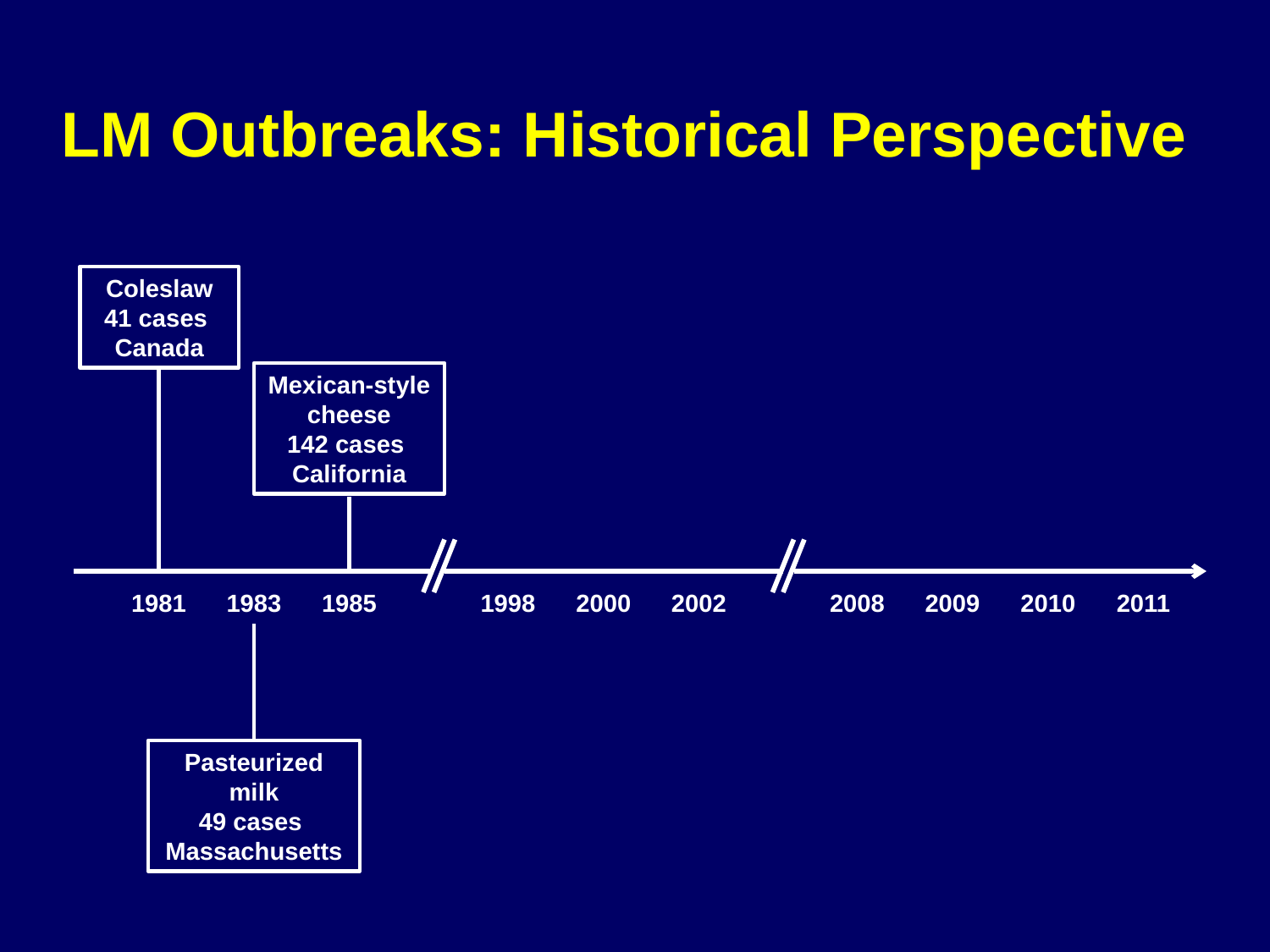

# LM Outbreaks: Historical Perspective

Coleslaw
41 cases
Canada
Mexican-style cheese
142 cases
California
1981
1983
1985
1998
2000
2002
2008
2009
2010
2011
Pasteurized milk
49 cases
Massachusetts